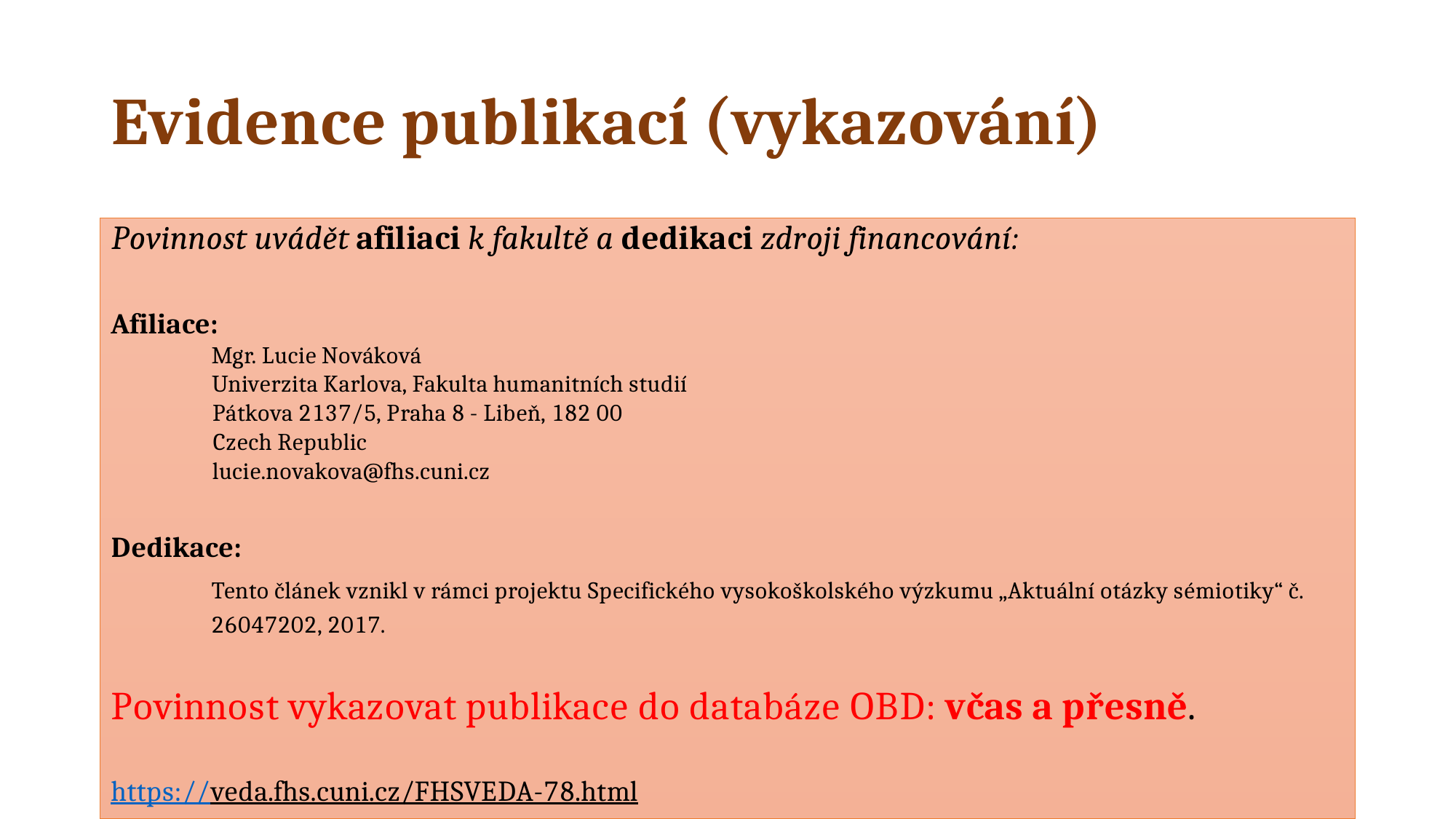

# Evidence publikací (vykazování)
Povinnost uvádět afiliaci k fakultě a dedikaci zdroji financování:

Afiliace:
Mgr. Lucie Nováková
Univerzita Karlova, Fakulta humanitních studií
Pátkova 2137/5, Praha 8 - Libeň, 182 00
Czech Republic
lucie.novakova@fhs.cuni.cz

Dedikace:
Tento článek vznikl v rámci projektu Specifického vysokoškolského výzkumu „Aktuální otázky sémiotiky“ č. 26047202, 2017.

Povinnost vykazovat publikace do databáze OBD: včas a přesně.

https://veda.fhs.cuni.cz/FHSVEDA-78.html